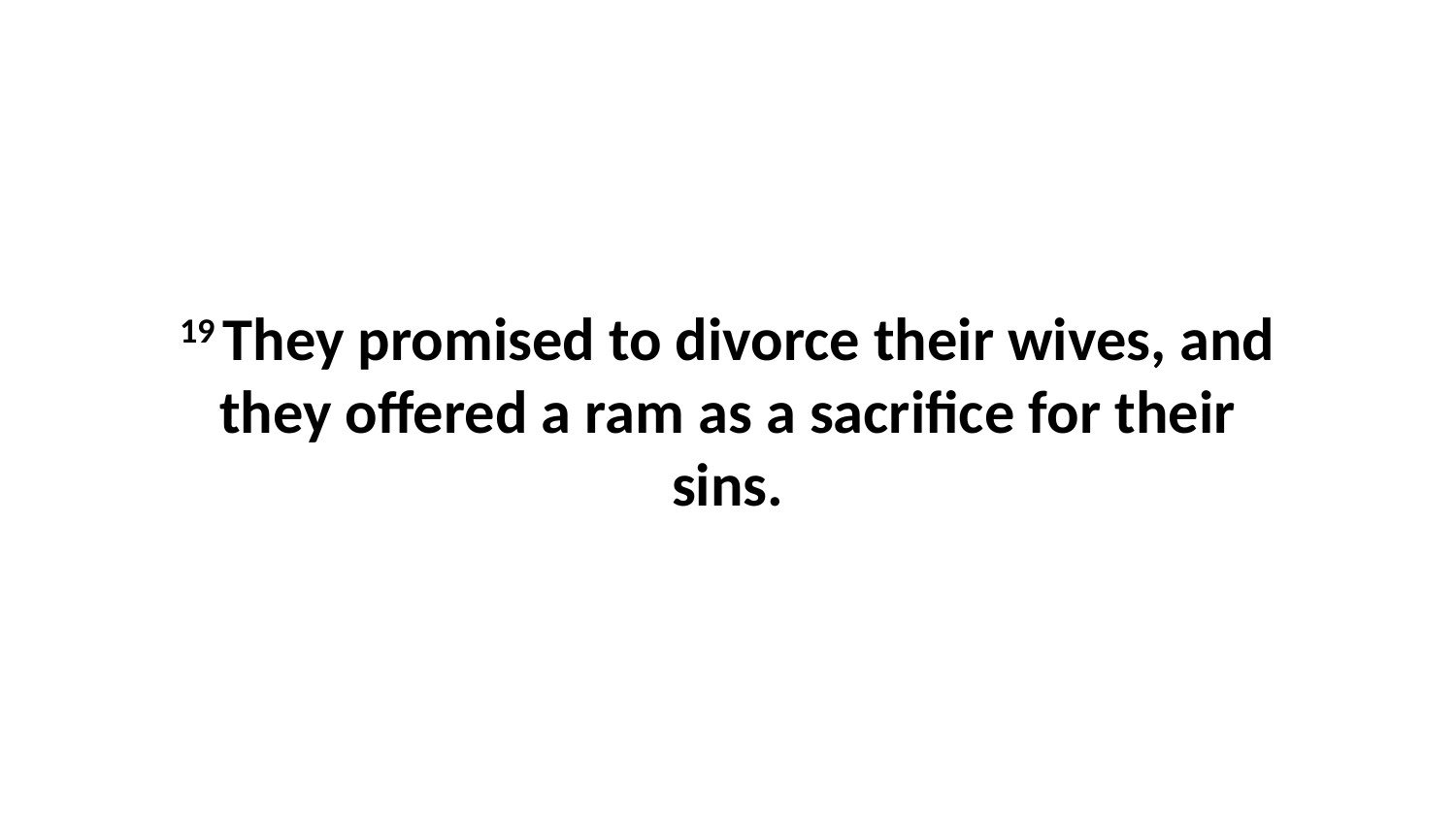

19 They promised to divorce their wives, and they offered a ram as a sacrifice for their sins.